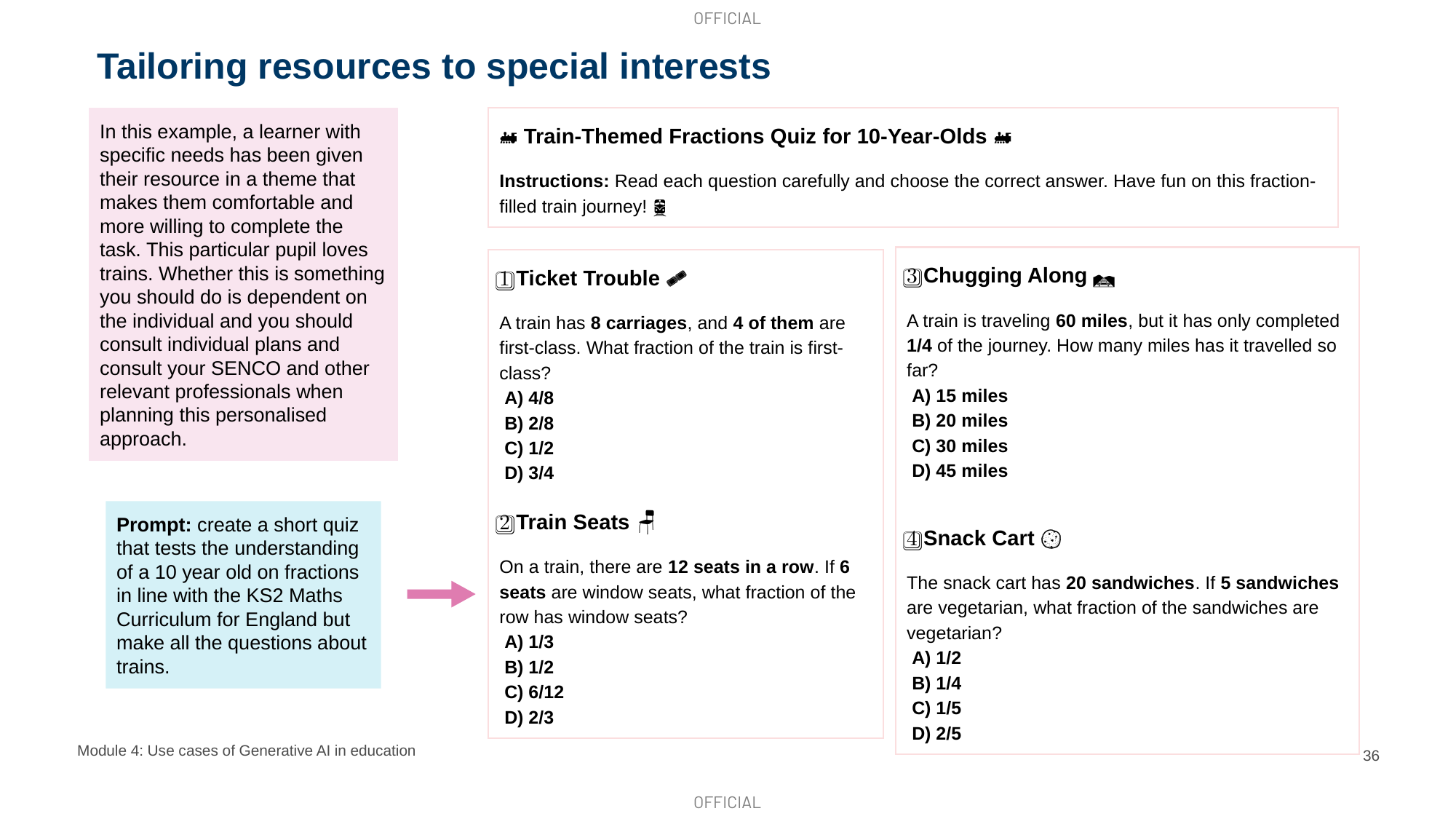

Tailoring resources to special interests
In this example, a learner with specific needs has been given their resource in a theme that makes them comfortable and more willing to complete the task. This particular pupil loves trains. Whether this is something you should do is dependent on the individual and you should consult individual plans and consult your SENCO and other relevant professionals when planning this personalised approach.
🚂 Train-Themed Fractions Quiz for 10-Year-Olds 🚂
Instructions: Read each question carefully and choose the correct answer. Have fun on this fraction-filled train journey! 🚆
3️⃣ Chugging Along 🛤️
A train is traveling 60 miles, but it has only completed 1/4 of the journey. How many miles has it travelled so far?
 A) 15 miles
 B) 20 miles
 C) 30 miles
 D) 45 miles
4️⃣ Snack Cart 🍪
The snack cart has 20 sandwiches. If 5 sandwiches are vegetarian, what fraction of the sandwiches are vegetarian?
 A) 1/2
 B) 1/4
 C) 1/5
 D) 2/5
1️⃣ Ticket Trouble 🎟️
A train has 8 carriages, and 4 of them are first-class. What fraction of the train is first-class?
 A) 4/8
 B) 2/8
 C) 1/2
 D) 3/4
2️⃣ Train Seats 🪑
On a train, there are 12 seats in a row. If 6 seats are window seats, what fraction of the row has window seats?
 A) 1/3
 B) 1/2
 C) 6/12
 D) 2/3
Prompt: create a short quiz that tests the understanding of a 10 year old on fractions in line with the KS2 Maths Curriculum for England but make all the questions about trains.

Module 4: Use cases of Generative AI in education
36